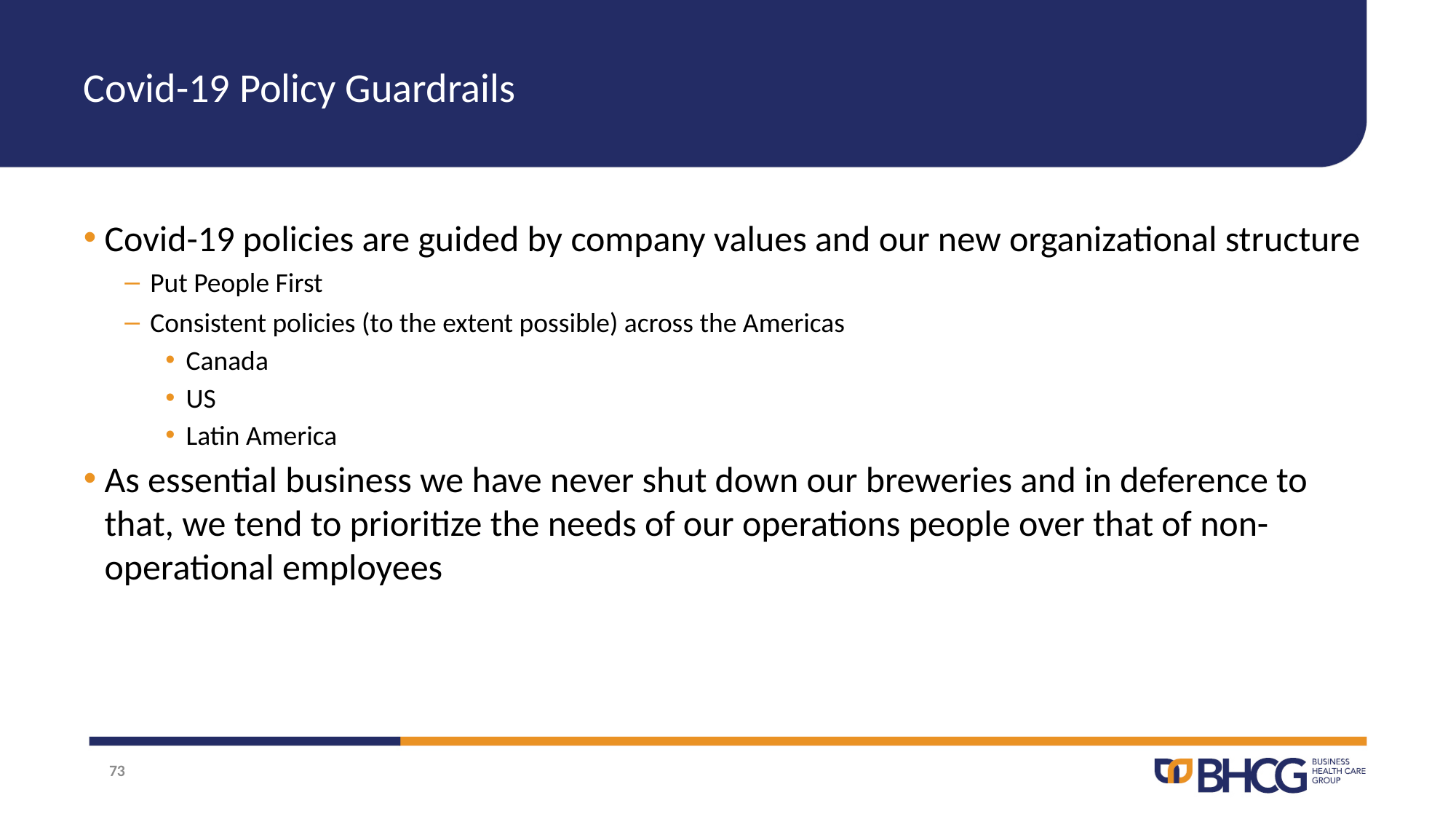

# Covid-19 Policy Guardrails
Covid-19 policies are guided by company values and our new organizational structure
Put People First
Consistent policies (to the extent possible) across the Americas
Canada
US
Latin America
As essential business we have never shut down our breweries and in deference to that, we tend to prioritize the needs of our operations people over that of non-operational employees

73